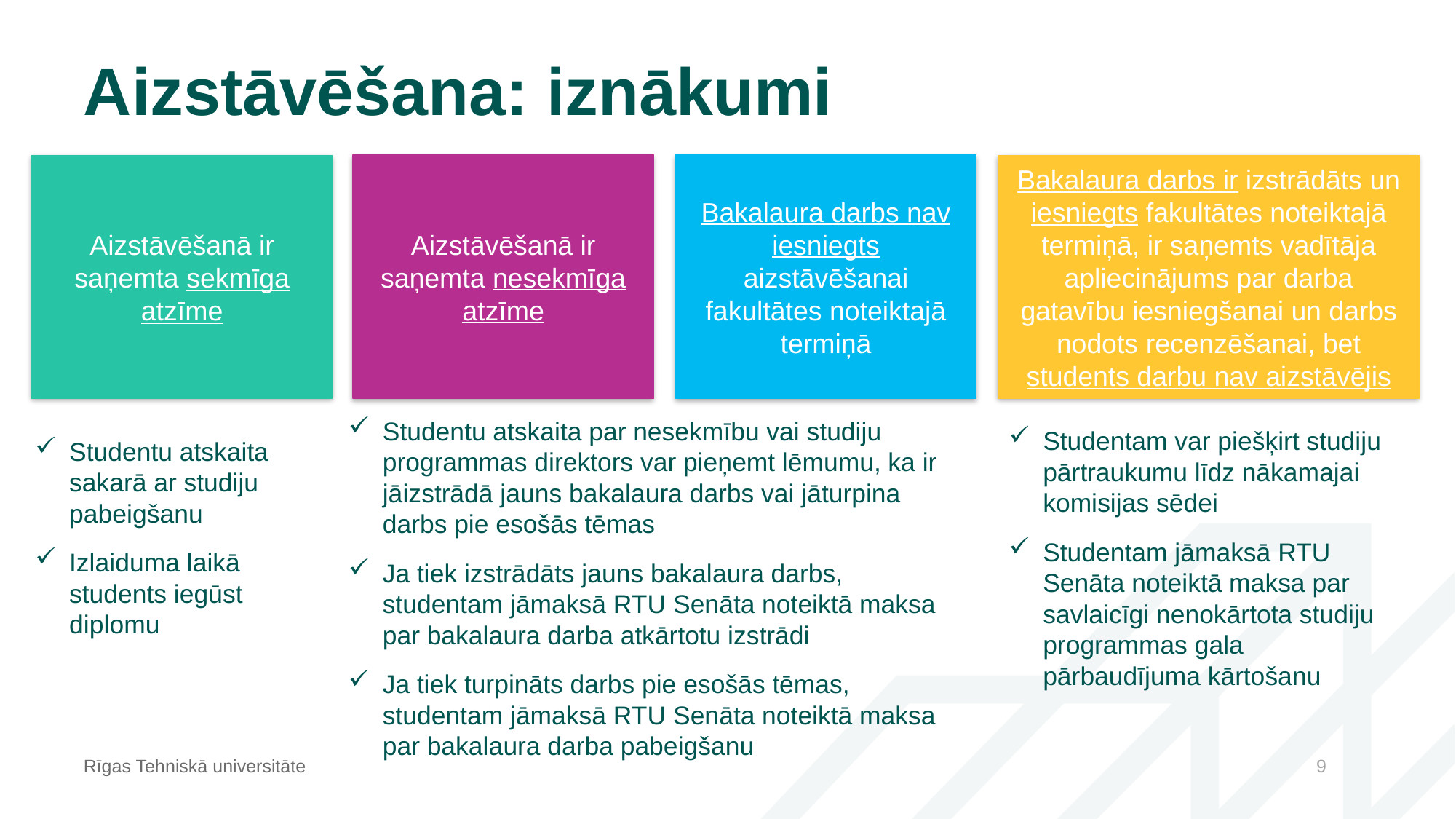

# Aizstāvēšana: iznākumi
Bakalaura darbs nav iesniegts aizstāvēšanai fakultātes noteiktajā termiņā
Aizstāvēšanā ir saņemta nesekmīga atzīme
Studentu atskaita par nesekmību vai studiju programmas direktors var pieņemt lēmumu, ka ir jāizstrādā jauns bakalaura darbs vai jāturpina darbs pie esošās tēmas
Ja tiek izstrādāts jauns bakalaura darbs, studentam jāmaksā RTU Senāta noteiktā maksa par bakalaura darba atkārtotu izstrādi
Ja tiek turpināts darbs pie esošās tēmas, studentam jāmaksā RTU Senāta noteiktā maksa par bakalaura darba pabeigšanu
Aizstāvēšanā ir saņemta sekmīga atzīme
Studentu atskaita sakarā ar studiju pabeigšanu
Izlaiduma laikā students iegūst diplomu
Bakalaura darbs ir izstrādāts un iesniegts fakultātes noteiktajā termiņā, ir saņemts vadītāja apliecinājums par darba gatavību iesniegšanai un darbs nodots recenzēšanai, bet students darbu nav aizstāvējis
Studentam var piešķirt studiju pārtraukumu līdz nākamajai komisijas sēdei
Studentam jāmaksā RTU Senāta noteiktā maksa par savlaicīgi nenokārtota studiju programmas gala pārbaudījuma kārtošanu
Rīgas Tehniskā universitāte